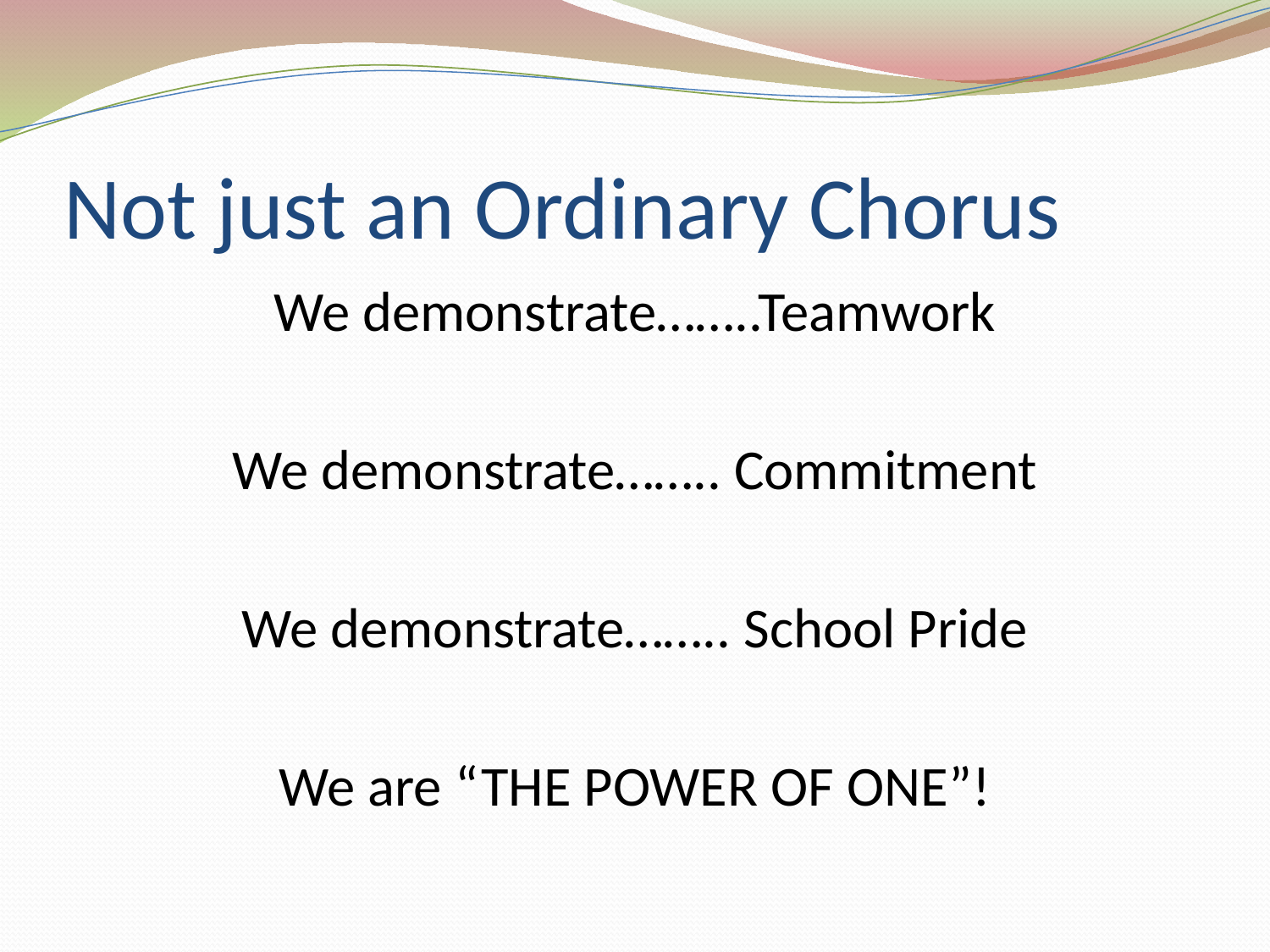

# Not just an Ordinary Chorus
We demonstrate……..Teamwork

We demonstrate…….. Commitment

We demonstrate…….. School Pride

We are “THE POWER OF ONE”!